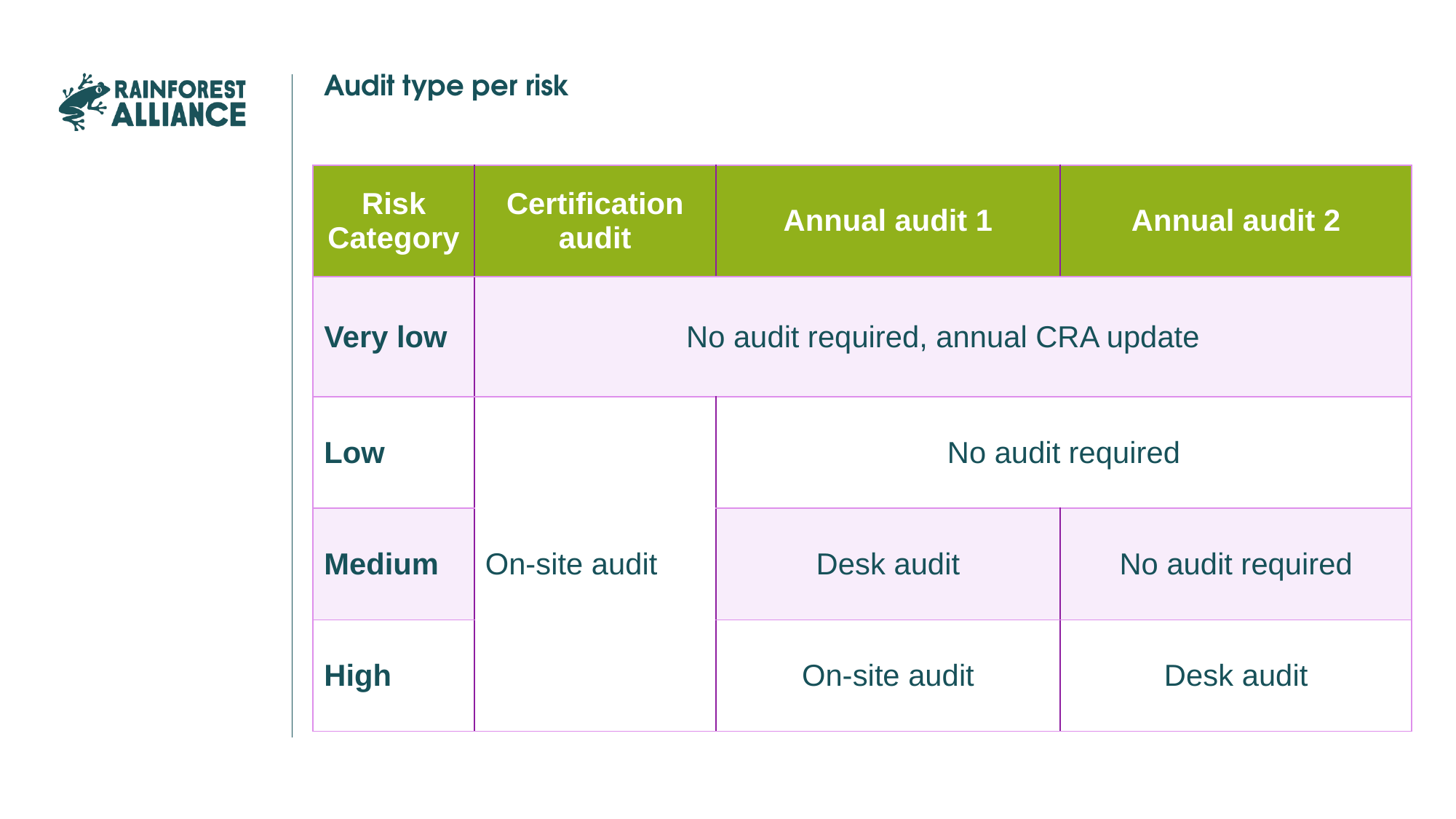

Audit type per risk
| Risk Category | Certification audit | Annual audit 1 | Annual audit 2 |
| --- | --- | --- | --- |
| Very low | No audit required, annual CRA update |  |  |
| Low | On-site audit | No audit required |  |
| Medium |  | Desk audit | No audit required |
| High |  | On-site audit | Desk audit |